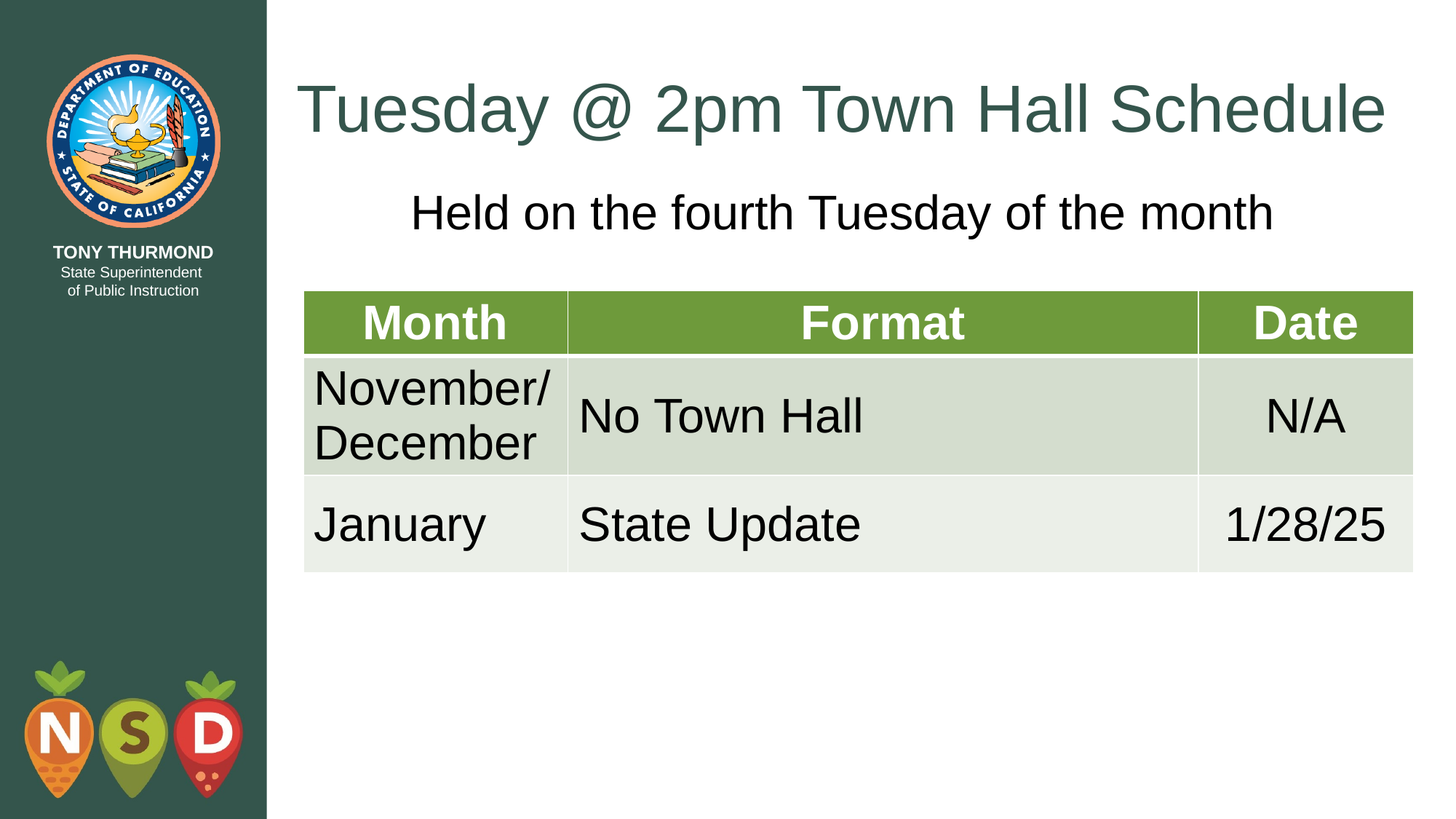

# Tuesday @ 2pm Town Hall Schedule
Held on the fourth Tuesday of the month
| Month | Format | Date |
| --- | --- | --- |
| November/December | No Town Hall | N/A |
| January | State Update | 1/28/25 |